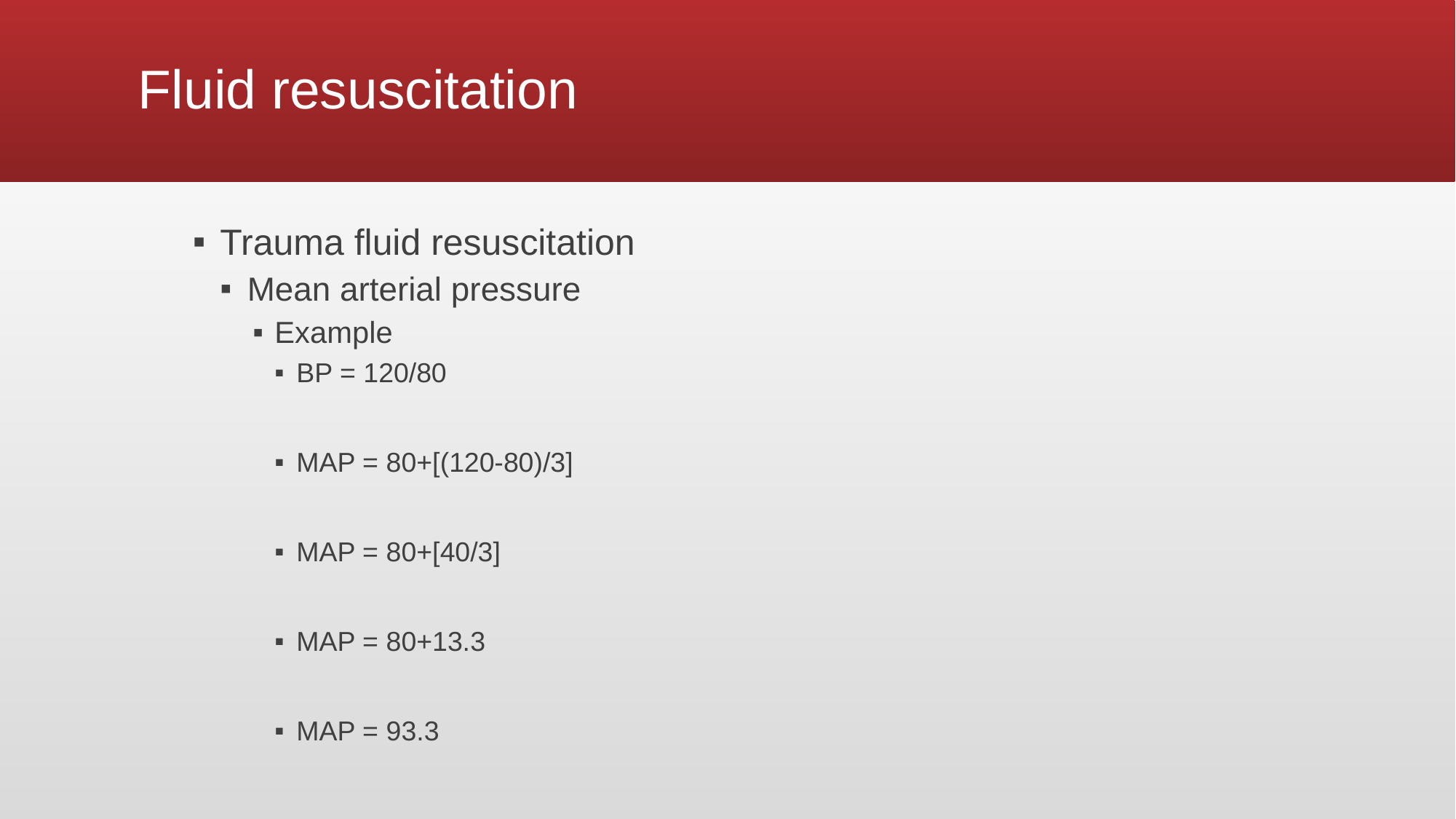

# Fluid resuscitation
Trauma fluid resuscitation
Mean arterial pressure
Example
BP = 120/80

MAP = 80+[(120-80)/3]

MAP = 80+[40/3]

MAP = 80+13.3

MAP = 93.3